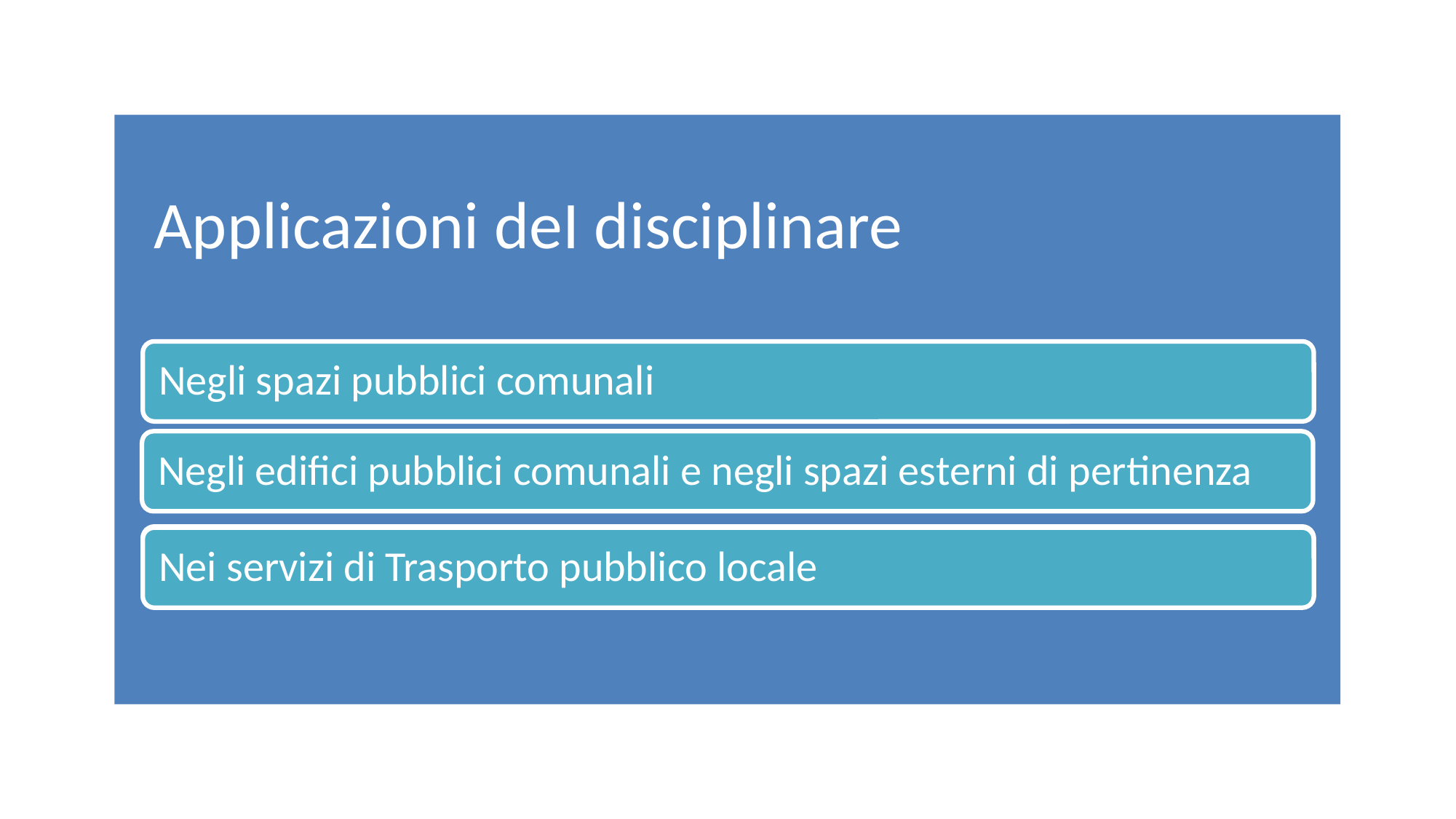

Applicazioni deI disciplinare
Negli spazi pubblici comunali
Negli edifici pubblici comunali e negli spazi esterni di pertinenza
Nei servizi di Trasporto pubblico locale
Nei servizi di Trasporto pubblico locale